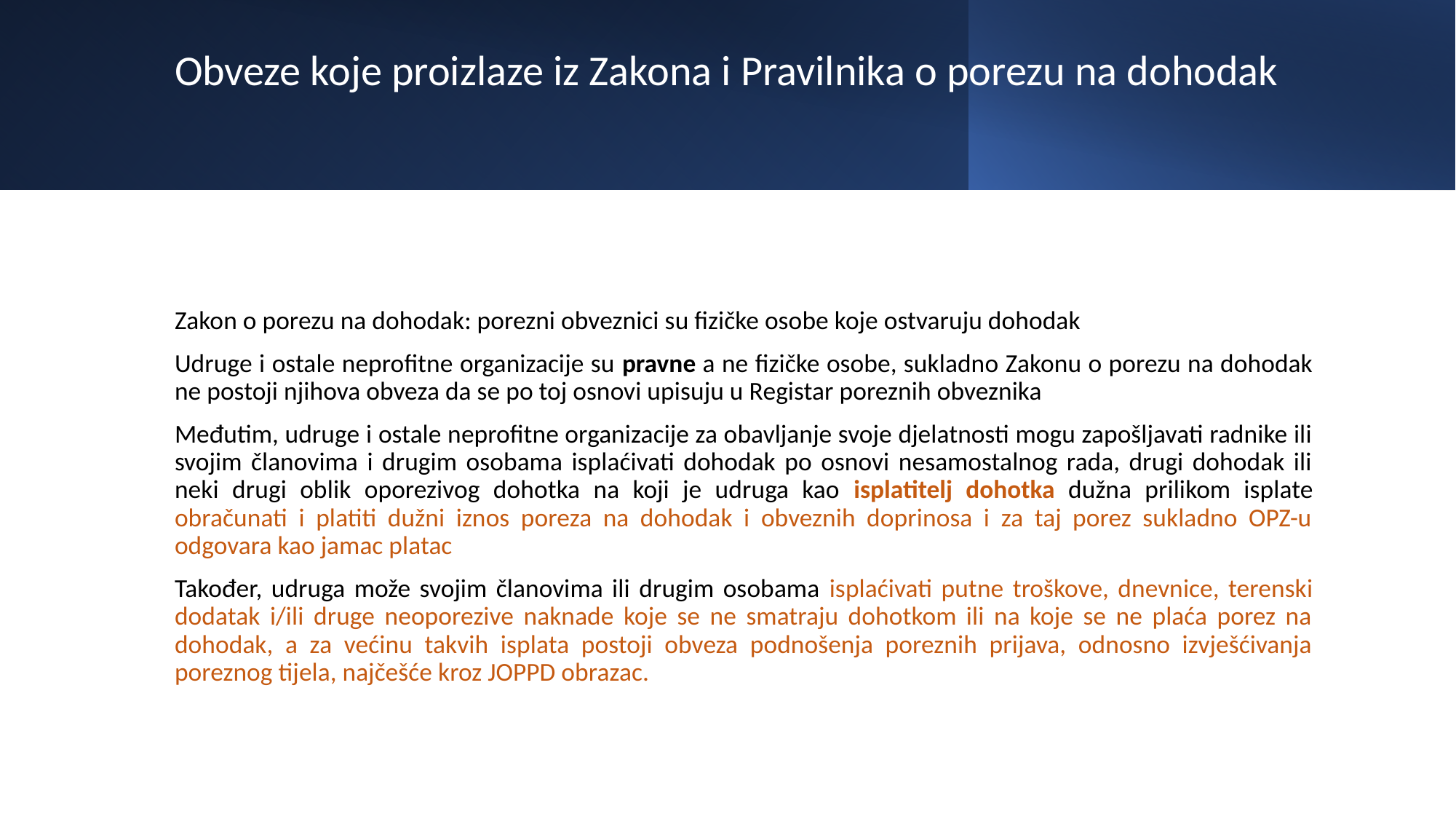

# Obveze koje proizlaze iz Zakona i Pravilnika o porezu na dohodak
Zakon o porezu na dohodak: porezni obveznici su fizičke osobe koje ostvaruju dohodak
Udruge i ostale neprofitne organizacije su pravne a ne fizičke osobe, sukladno Zakonu o porezu na dohodak ne postoji njihova obveza da se po toj osnovi upisuju u Registar poreznih obveznika
Međutim, udruge i ostale neprofitne organizacije za obavljanje svoje djelatnosti mogu zapošljavati radnike ili svojim članovima i drugim osobama isplaćivati dohodak po osnovi nesamostalnog rada, drugi dohodak ili neki drugi oblik oporezivog dohotka na koji je udruga kao isplatitelj dohotka dužna prilikom isplate obračunati i platiti dužni iznos poreza na dohodak i obveznih doprinosa i za taj porez sukladno OPZ-u odgovara kao jamac platac
Također, udruga može svojim članovima ili drugim osobama isplaćivati putne troškove, dnevnice, terenski dodatak i/ili druge neoporezive naknade koje se ne smatraju dohotkom ili na koje se ne plaća porez na dohodak, a za većinu takvih isplata postoji obveza podnošenja poreznih prijava, odnosno izvješćivanja poreznog tijela, najčešće kroz JOPPD obrazac.